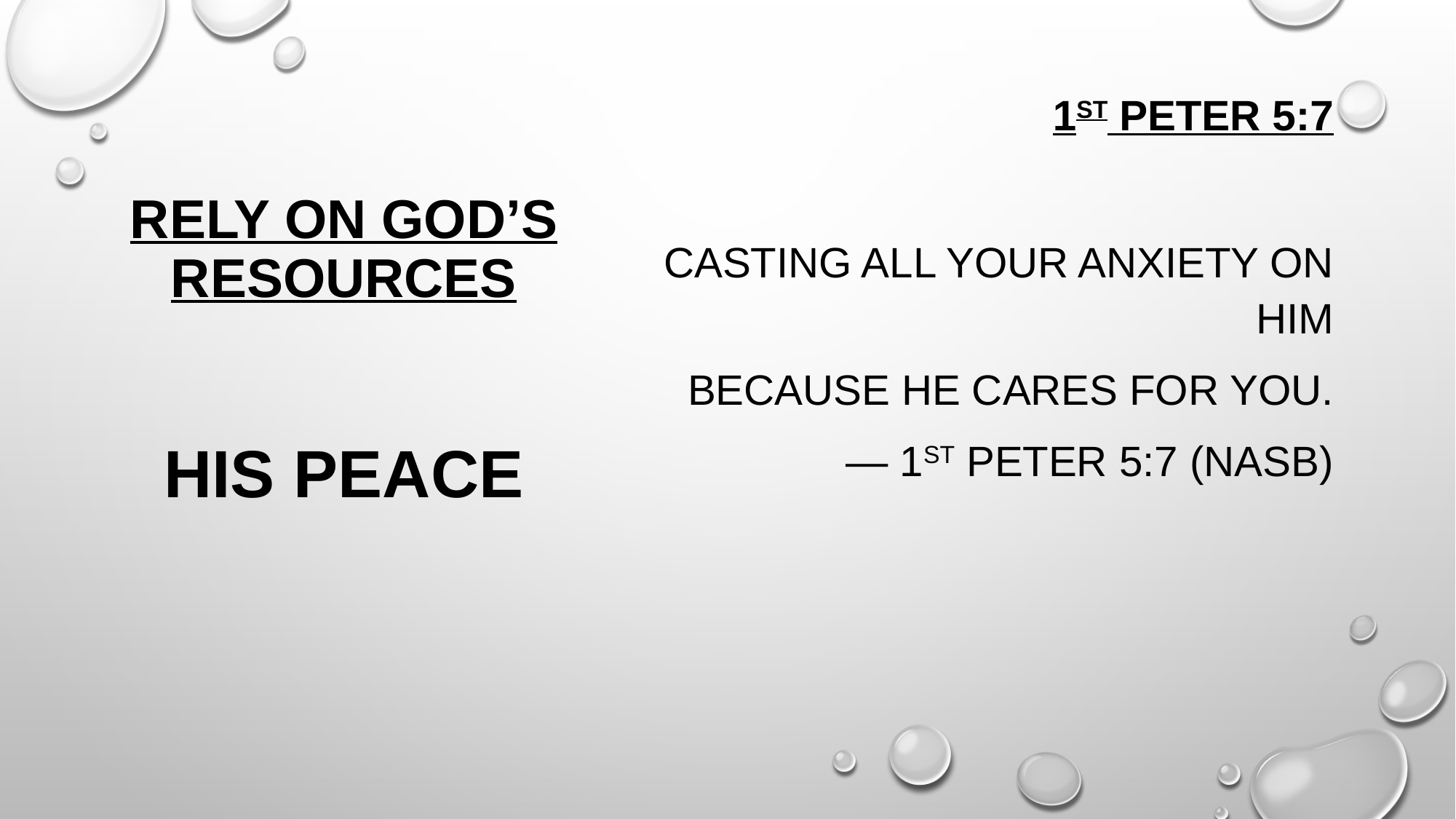

# RELY ON GOD’S RESOURCES
1st Peter 5:7

Casting all your anxiety on him
Because he cares for you.
— 1st Peter 5:7 (NASB)

HIS PEACE